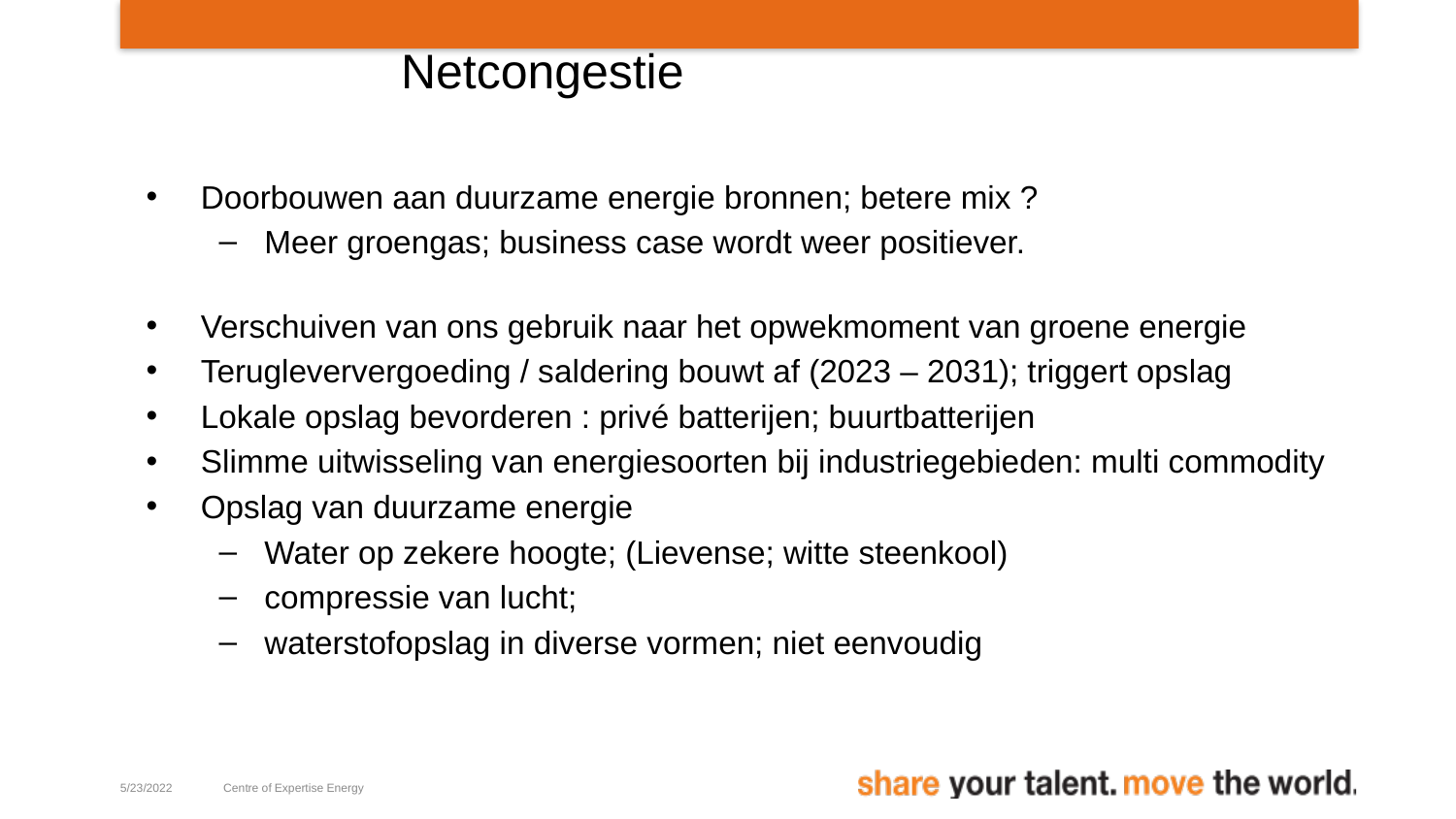

# Netcongestie
Doorbouwen aan duurzame energie bronnen; betere mix ?
Meer groengas; business case wordt weer positiever.
Verschuiven van ons gebruik naar het opwekmoment van groene energie
Terugleververgoeding / saldering bouwt af (2023 – 2031); triggert opslag
Lokale opslag bevorderen : privé batterijen; buurtbatterijen
Slimme uitwisseling van energiesoorten bij industriegebieden: multi commodity
Opslag van duurzame energie
Water op zekere hoogte; (Lievense; witte steenkool)
compressie van lucht;
waterstofopslag in diverse vormen; niet eenvoudig

5/23/2022
Centre of Expertise Energy